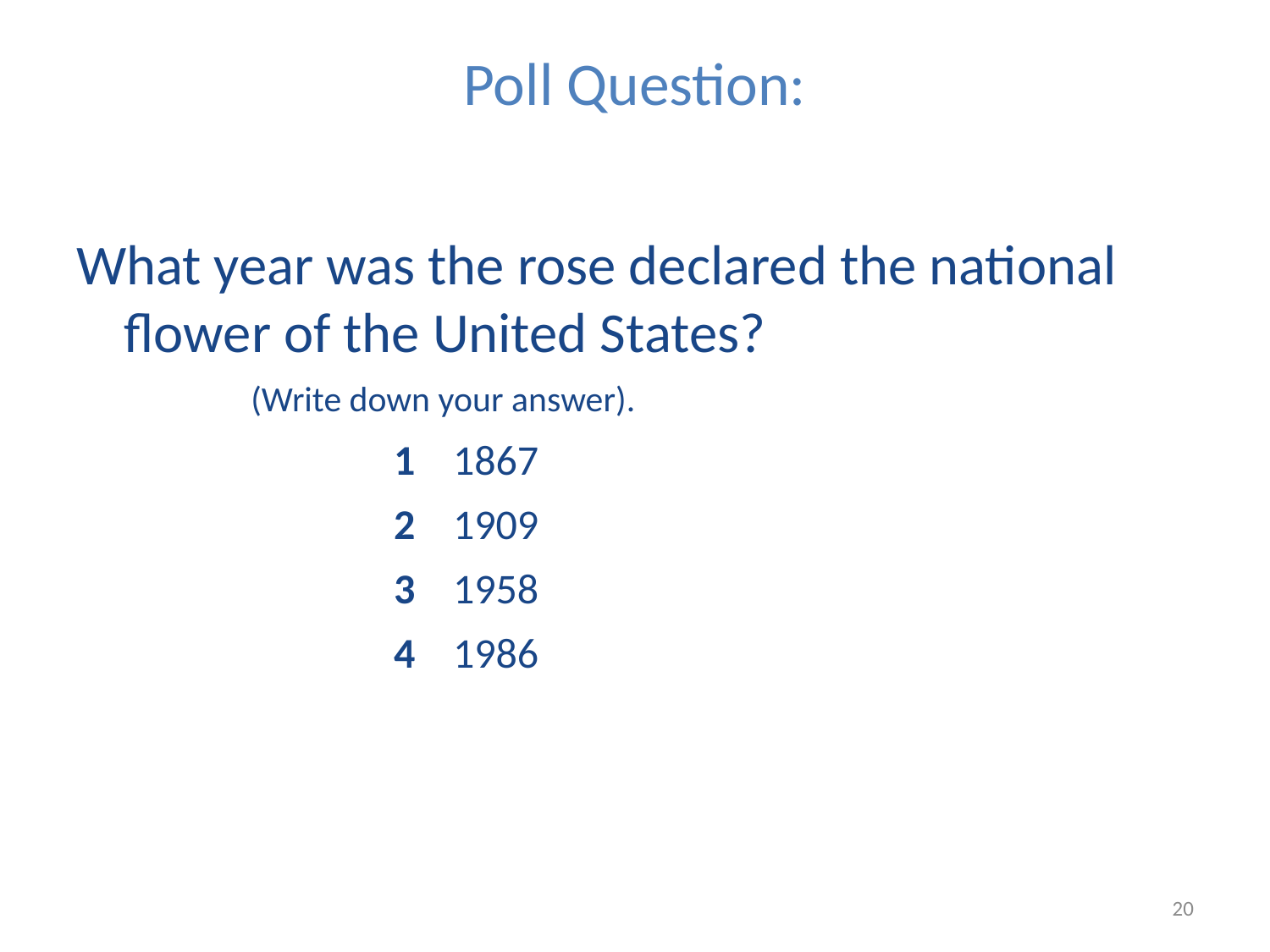

# Poll Question:
What year was the rose declared the national flower of the United States?
		(Write down your answer).
		1    1867
		2    1909
		3    1958
		4    1986

20